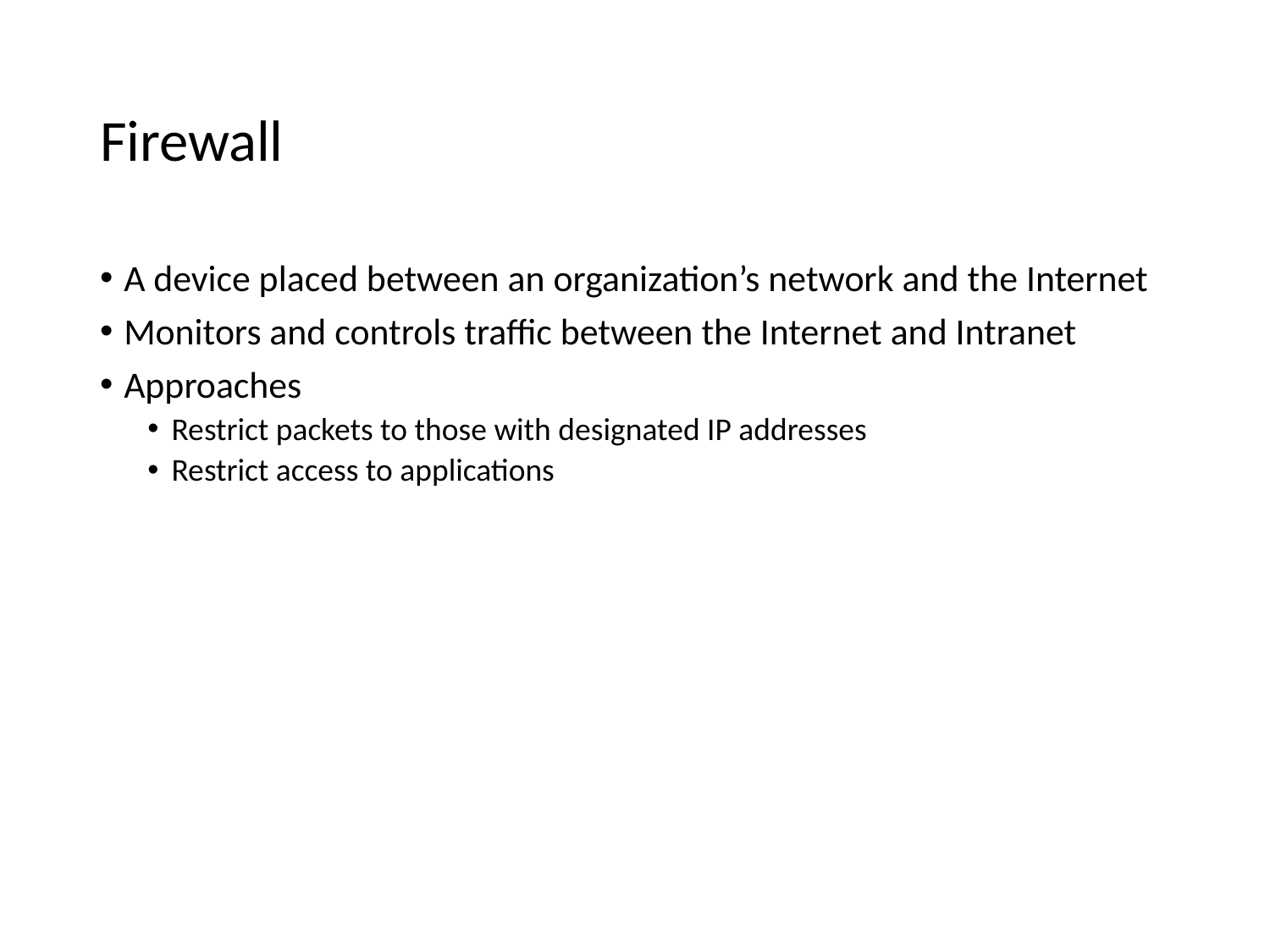

# Firewall
A device placed between an organization’s network and the Internet
Monitors and controls traffic between the Internet and Intranet
Approaches
Restrict packets to those with designated IP addresses
Restrict access to applications